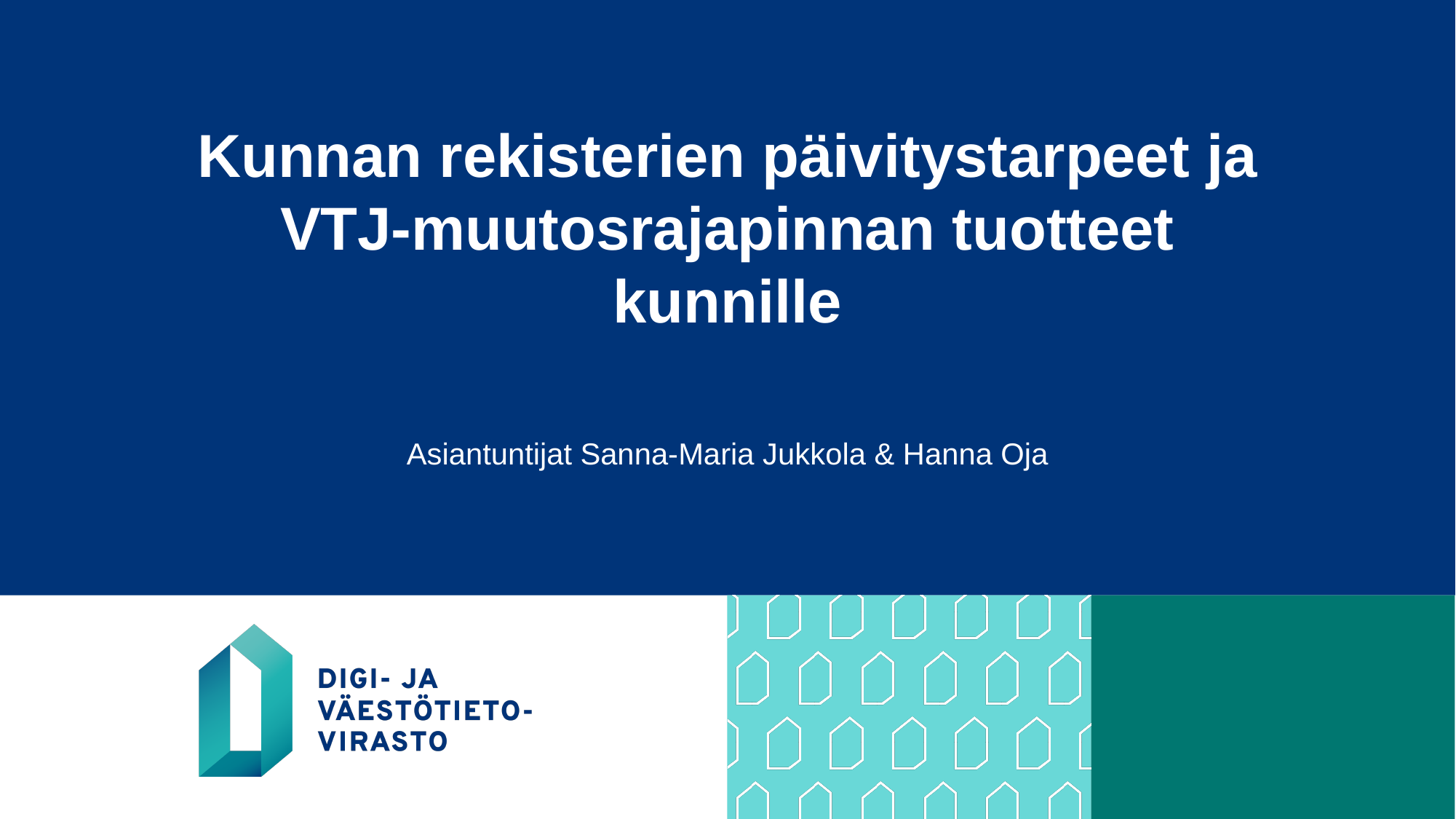

# Kunnan rekisterien päivitystarpeet ja VTJ-muutosrajapinnan tuotteet kunnille

Asiantuntijat Sanna-Maria Jukkola & Hanna Oja